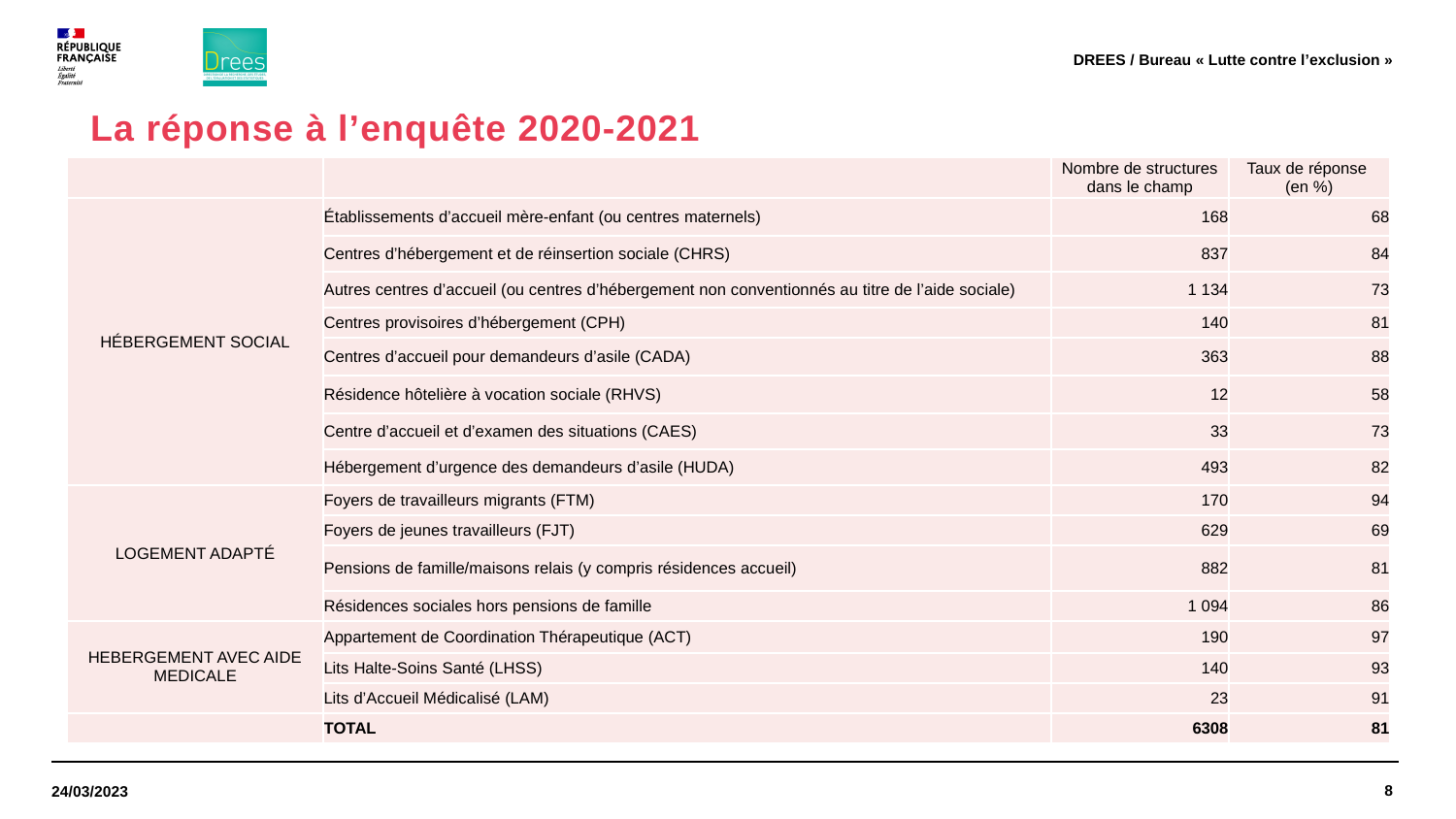

DREES / Bureau « Lutte contre l’exclusion »
# La réponse à l’enquête 2020-2021
|  |  | Nombre de structures dans le champ | Taux de réponse (en %) |
| --- | --- | --- | --- |
| HÉBERGEMENT SOCIAL | Établissements d’accueil mère-enfant (ou centres maternels) | 168 | 68 |
|  | Centres d’hébergement et de réinsertion sociale (CHRS) | 837 | 84 |
|  | Autres centres d’accueil (ou centres d’hébergement non conventionnés au titre de l’aide sociale) | 1 134 | 73 |
|  | Centres provisoires d’hébergement (CPH) | 140 | 81 |
|  | Centres d’accueil pour demandeurs d’asile (CADA) | 363 | 88 |
|  | Résidence hôtelière à vocation sociale (RHVS) | 12 | 58 |
|  | Centre d’accueil et d’examen des situations (CAES) | 33 | 73 |
|  | Hébergement d’urgence des demandeurs d’asile (HUDA) | 493 | 82 |
| LOGEMENT ADAPTÉ | Foyers de travailleurs migrants (FTM) | 170 | 94 |
|  | Foyers de jeunes travailleurs (FJT) | 629 | 69 |
|  | Pensions de famille/maisons relais (y compris résidences accueil) | 882 | 81 |
|  | Résidences sociales hors pensions de famille | 1 094 | 86 |
| HEBERGEMENT AVEC AIDE MEDICALE | Appartement de Coordination Thérapeutique (ACT) | 190 | 97 |
|  | Lits Halte-Soins Santé (LHSS) | 140 | 93 |
|  | Lits d’Accueil Médicalisé (LAM) | 23 | 91 |
|  | TOTAL | 6308 | 81 |
8
24/03/2023